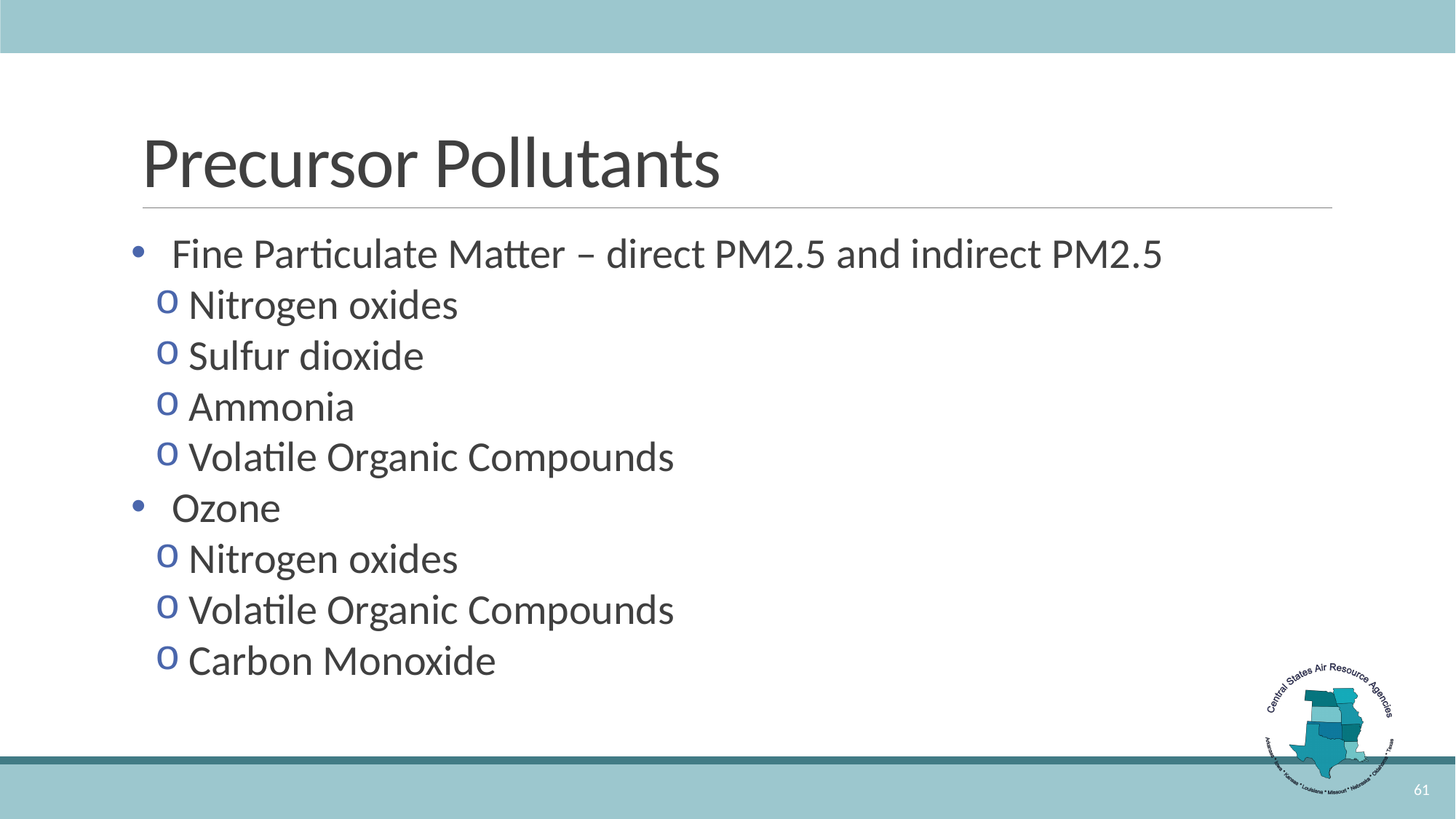

# Precursor Pollutants
Fine Particulate Matter – direct PM2.5 and indirect PM2.5
Nitrogen oxides
Sulfur dioxide
Ammonia
Volatile Organic Compounds
Ozone
Nitrogen oxides
Volatile Organic Compounds
Carbon Monoxide
61